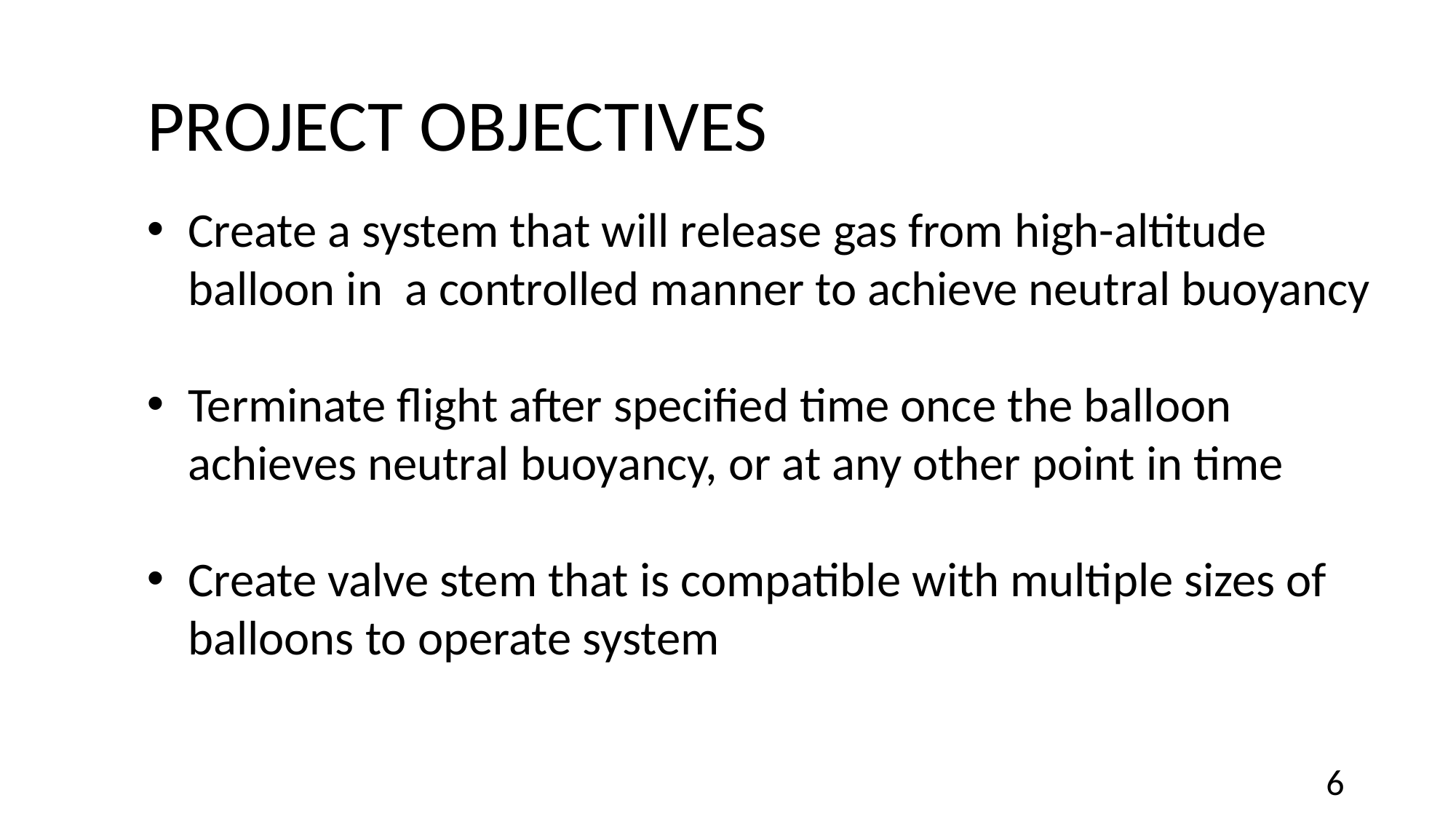

# PROJECT OBJECTIVES
Create a system that will release gas from high-altitude balloon in  a controlled manner to achieve neutral buoyancy

Terminate flight after specified time once the balloon achieves neutral buoyancy, or at any other point in time

Create valve stem that is compatible with multiple sizes of balloons to operate system
6